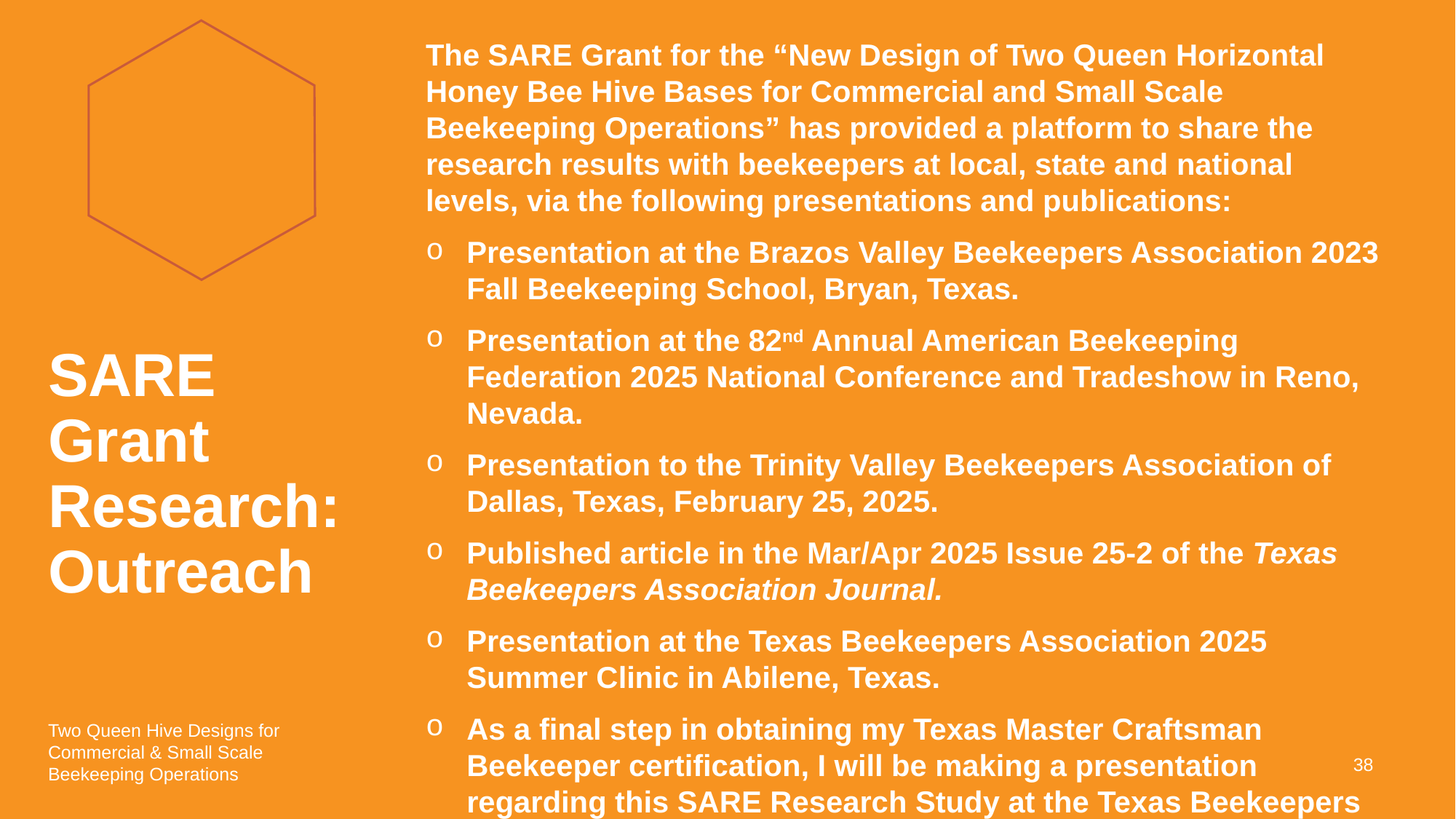

The SARE Grant for the “New Design of Two Queen Horizontal Honey Bee Hive Bases for Commercial and Small Scale Beekeeping Operations” has provided a platform to share the research results with beekeepers at local, state and national levels, via the following presentations and publications:
Presentation at the Brazos Valley Beekeepers Association 2023 Fall Beekeeping School, Bryan, Texas.
Presentation at the 82nd Annual American Beekeeping Federation 2025 National Conference and Tradeshow in Reno, Nevada.
Presentation to the Trinity Valley Beekeepers Association of Dallas, Texas, February 25, 2025.
Published article in the Mar/Apr 2025 Issue 25-2 of the Texas Beekeepers Association Journal.
Presentation at the Texas Beekeepers Association 2025 Summer Clinic in Abilene, Texas.
As a final step in obtaining my Texas Master Craftsman Beekeeper certification, I will be making a presentation regarding this SARE Research Study at the Texas Beekeepers Association Annual Convention in November of 2025.

# SARE Grant Research: Outreach
Two Queen Hive Designs for
Commercial & Small Scale
Beekeeping Operations
38